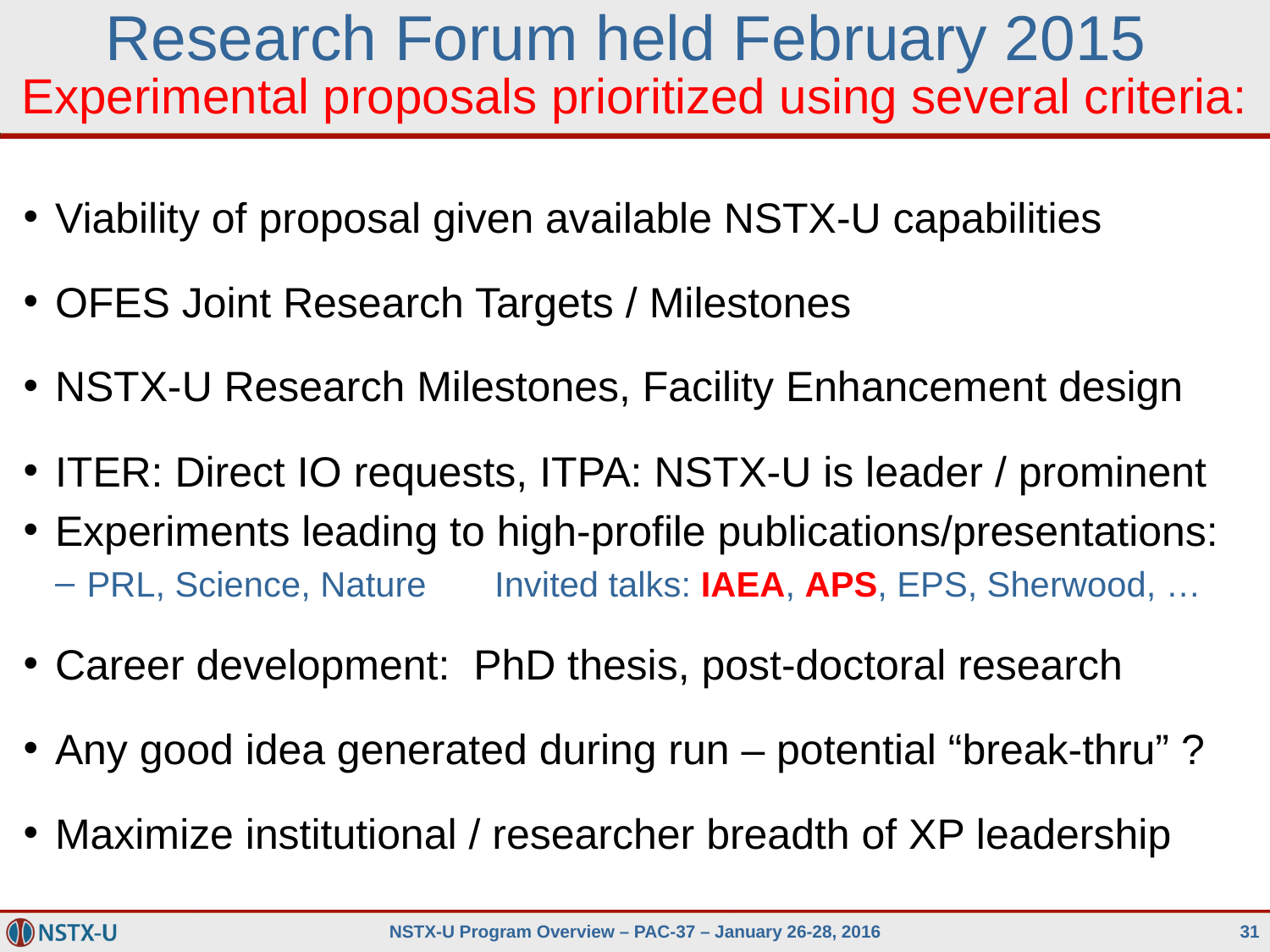

# Research Forum held February 2015 Experimental proposals prioritized using several criteria:
Viability of proposal given available NSTX-U capabilities
OFES Joint Research Targets / Milestones
NSTX-U Research Milestones, Facility Enhancement design
ITER: Direct IO requests, ITPA: NSTX-U is leader / prominent
Experiments leading to high-profile publications/presentations:
PRL, Science, Nature       Invited talks: IAEA, APS, EPS, Sherwood, …
Career development:  PhD thesis, post-doctoral research
Any good idea generated during run – potential “break-thru” ?
Maximize institutional / researcher breadth of XP leadership